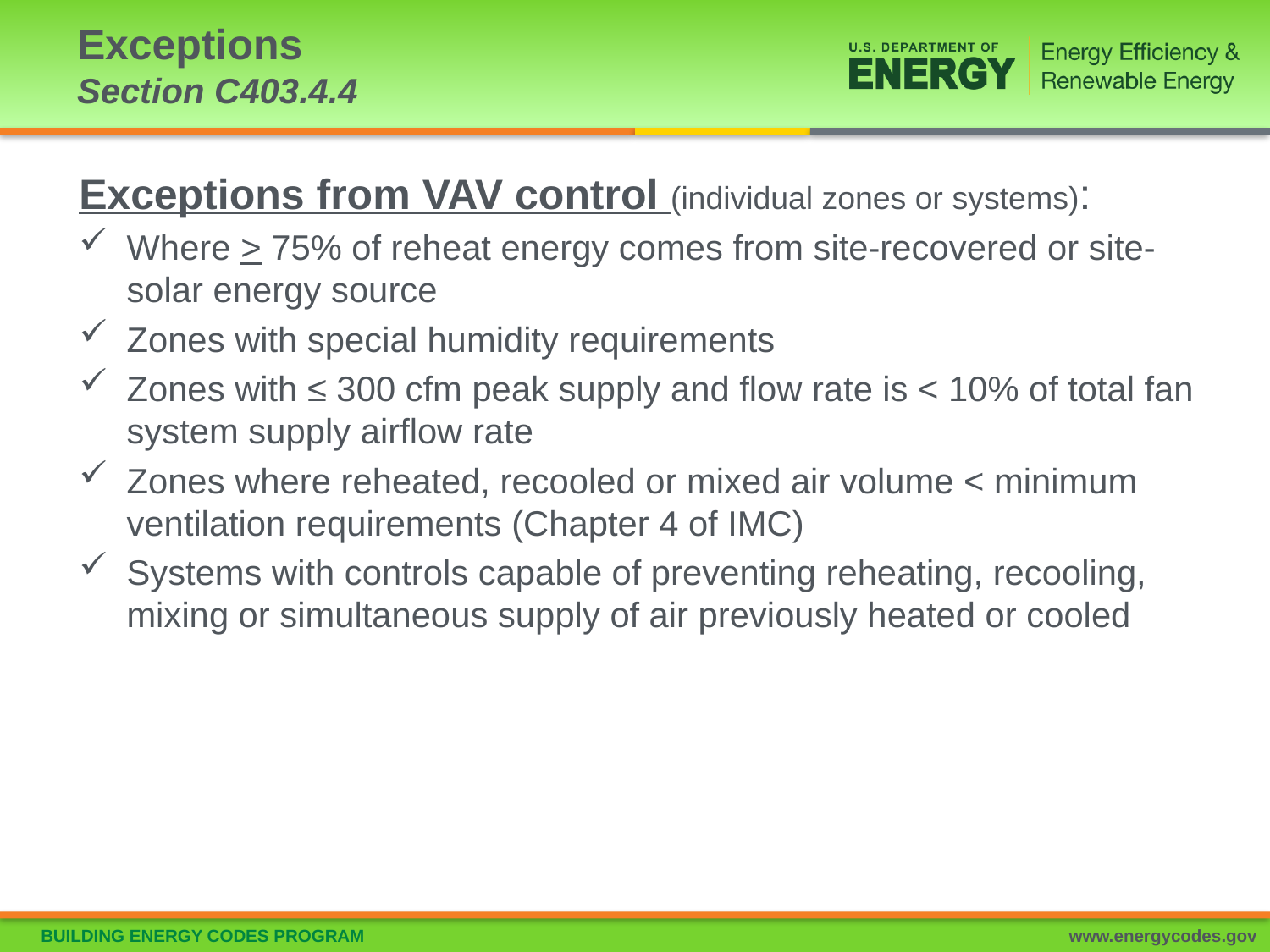

# Exceptions Section C403.4.4
Exceptions from VAV control (individual zones or systems):
Where > 75% of reheat energy comes from site-recovered or site-solar energy source
Zones with special humidity requirements
Zones with ≤ 300 cfm peak supply and flow rate is < 10% of total fan system supply airflow rate
Zones where reheated, recooled or mixed air volume < minimum ventilation requirements (Chapter 4 of IMC)
Systems with controls capable of preventing reheating, recooling, mixing or simultaneous supply of air previously heated or cooled